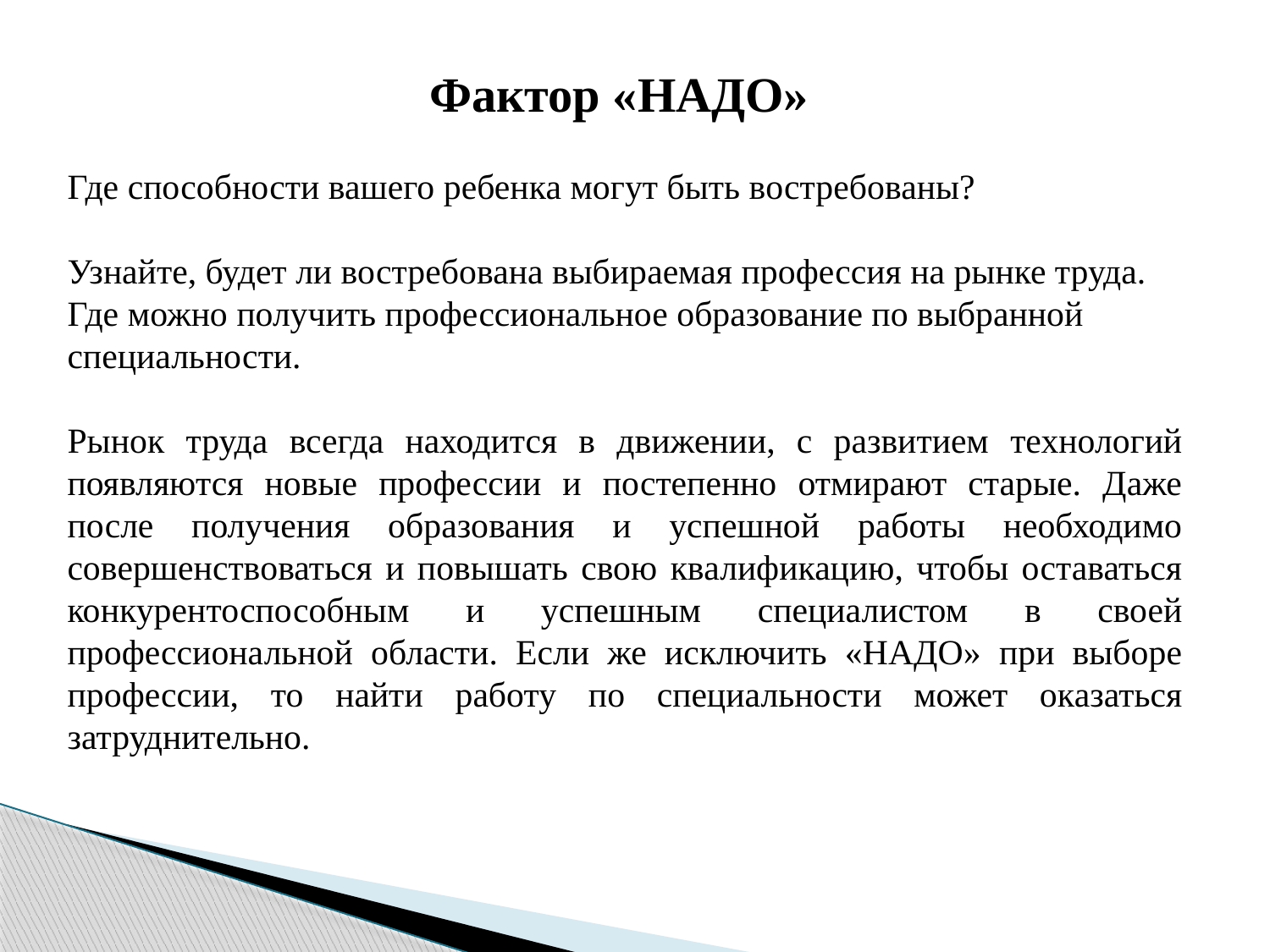

Фактор «НАДО»

Где способности вашего ребенка могут быть востребованы?

Узнайте, будет ли востребована выбираемая профессия на рынке труда. Где можно получить профессиональное образование по выбранной специальности.

Рынок труда всегда находится в движении, с развитием технологий появляются новые профессии и постепенно отмирают старые. Даже после получения образования и успешной работы необходимо совершенствоваться и повышать свою квалификацию, чтобы оставаться конкурентоспособным и успешным специалистом в своей профессиональной области. Если же исключить «НАДО» при выборе профессии, то найти работу по специальности может оказаться затруднительно.